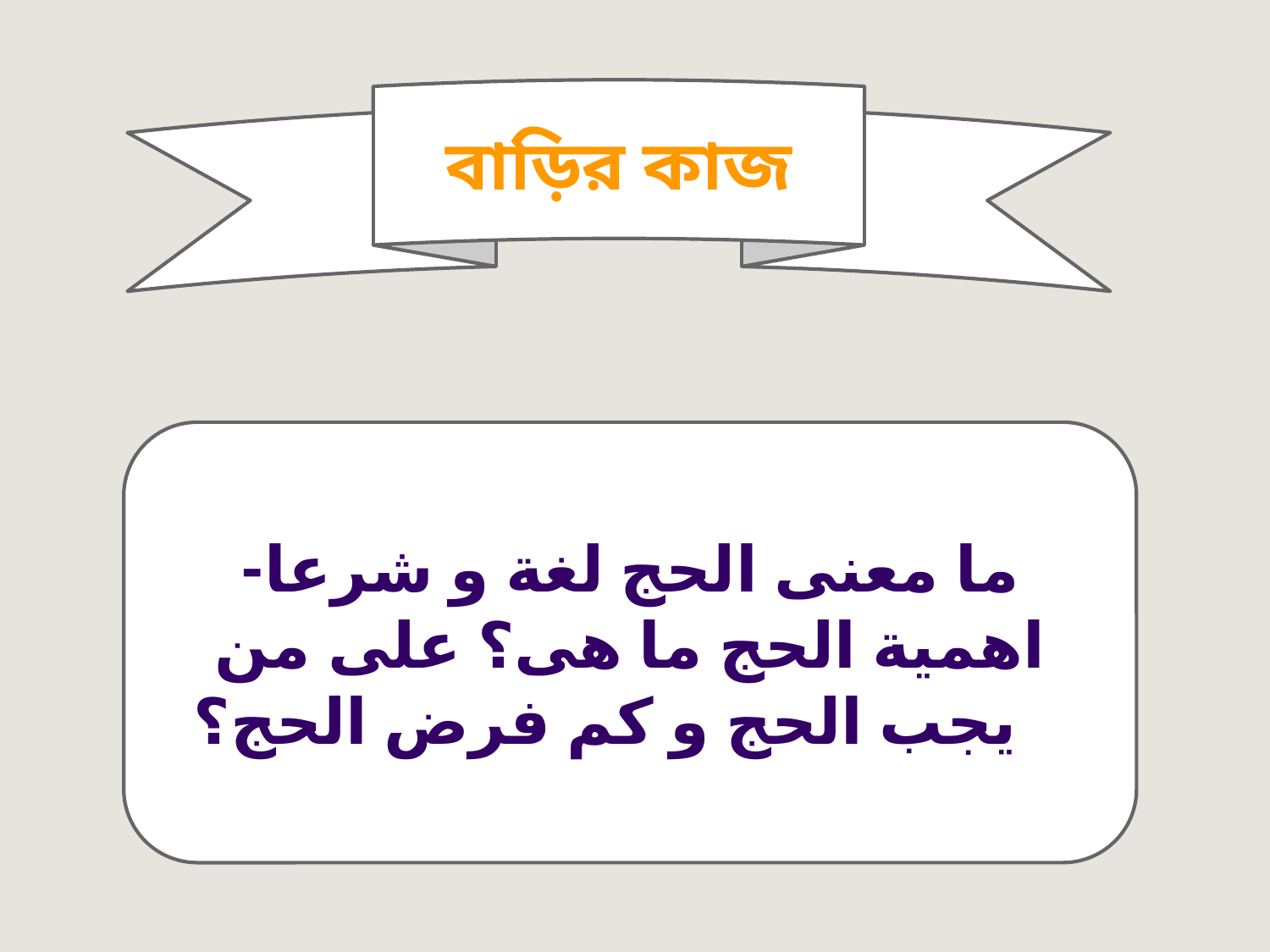

বাড়ির কাজ
ما معنى الحج لغة و شرعا- اهمية الحج ما هى؟ على من يجب الحج و كم فرض الحج؟